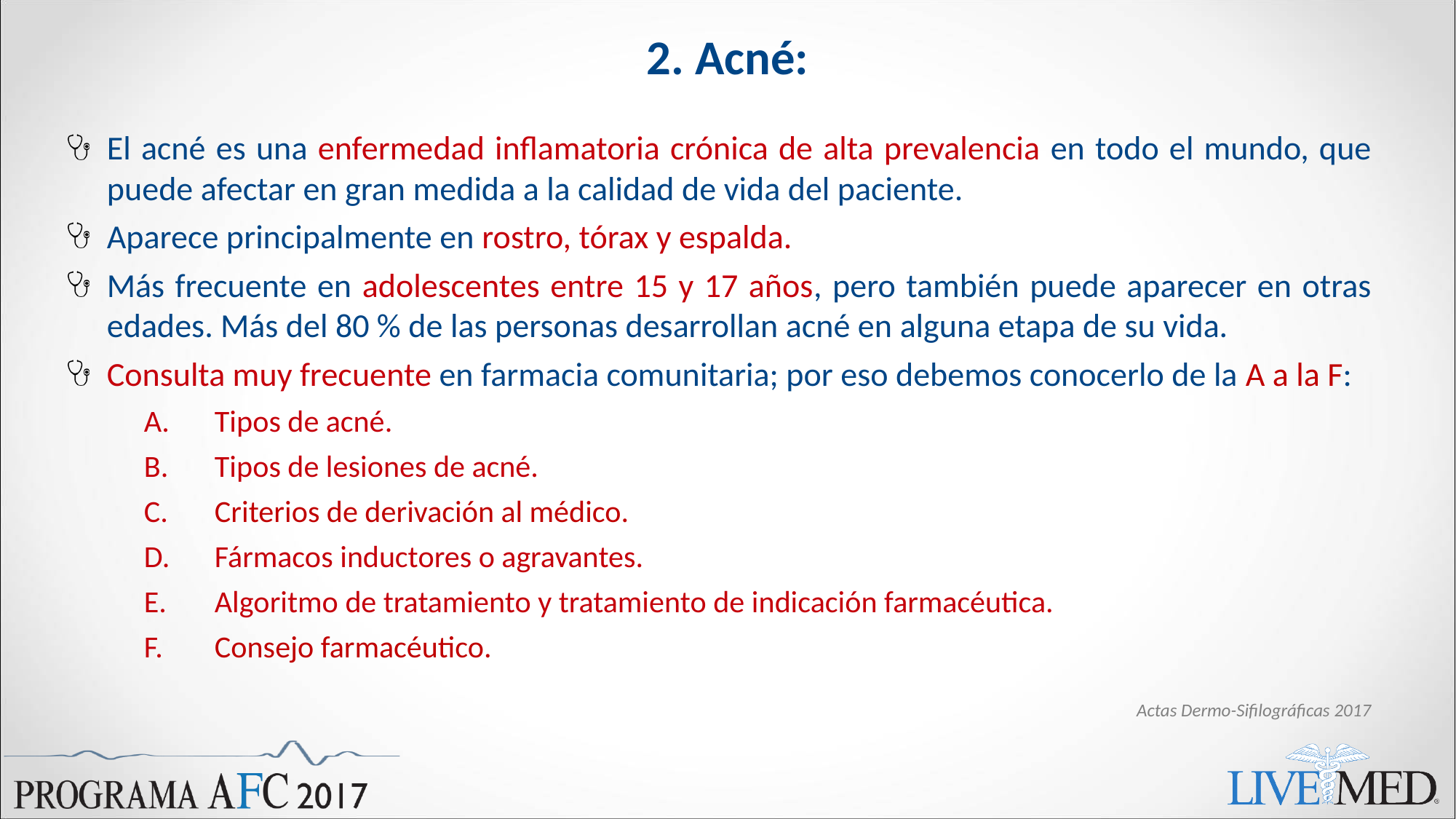

# 2. Acné:
El acné es una enfermedad inflamatoria crónica de alta prevalencia en todo el mundo, que puede afectar en gran medida a la calidad de vida del paciente.
Aparece principalmente en rostro, tórax y espalda.
Más frecuente en adolescentes entre 15 y 17 años, pero también puede aparecer en otras edades. Más del 80 % de las personas desarrollan acné en alguna etapa de su vida.
Consulta muy frecuente en farmacia comunitaria; por eso debemos conocerlo de la A a la F:
Tipos de acné.
Tipos de lesiones de acné.
Criterios de derivación al médico.
Fármacos inductores o agravantes.
Algoritmo de tratamiento y tratamiento de indicación farmacéutica.
Consejo farmacéutico.
Actas Dermo-Sifilográficas 2017